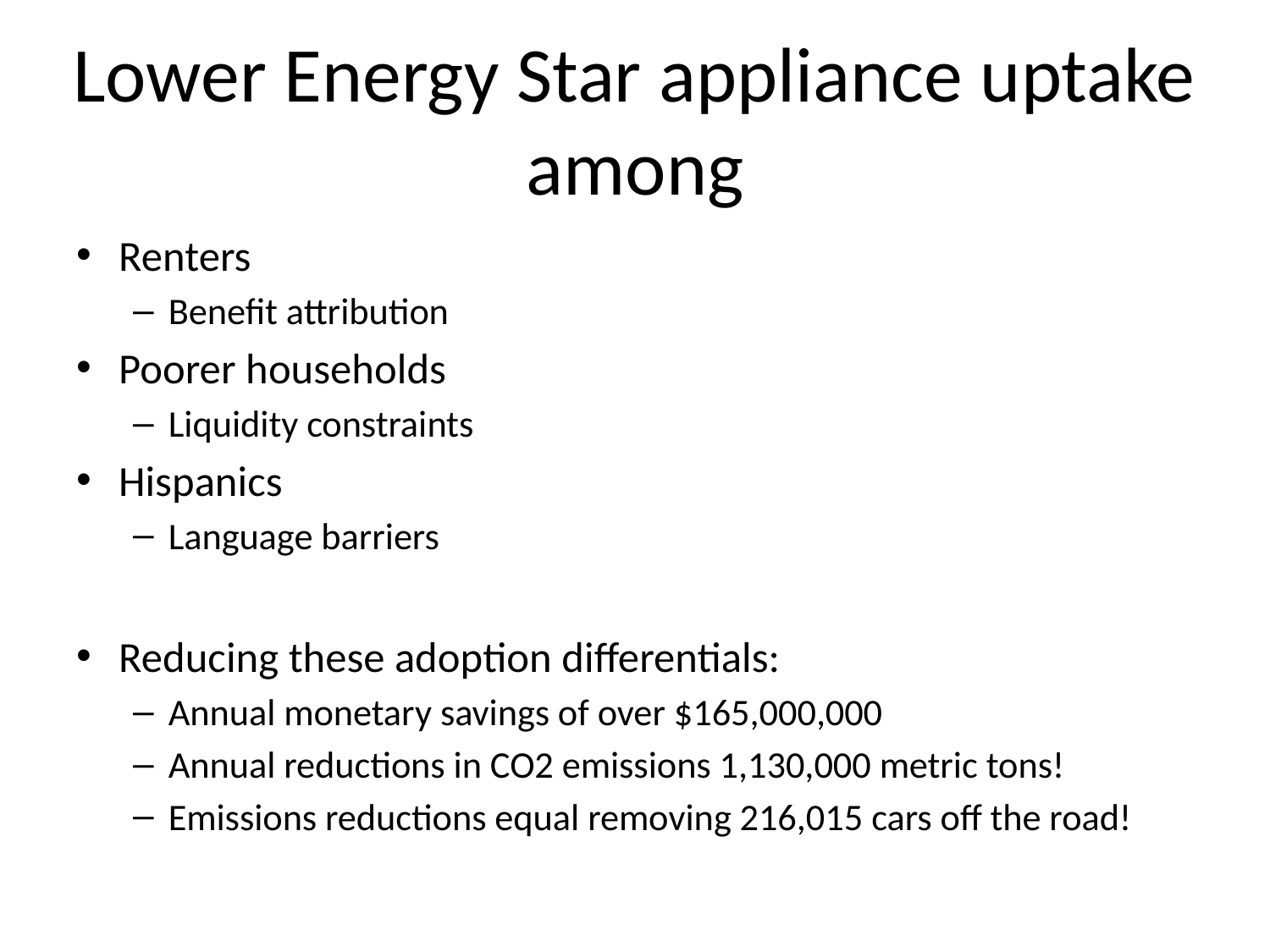

# Lower Energy Star appliance uptake among
Renters
Benefit attribution
Poorer households
Liquidity constraints
Hispanics
Language barriers

Reducing these adoption differentials:
Annual monetary savings of over $165,000,000
Annual reductions in CO2 emissions 1,130,000 metric tons!
Emissions reductions equal removing 216,015 cars off the road!